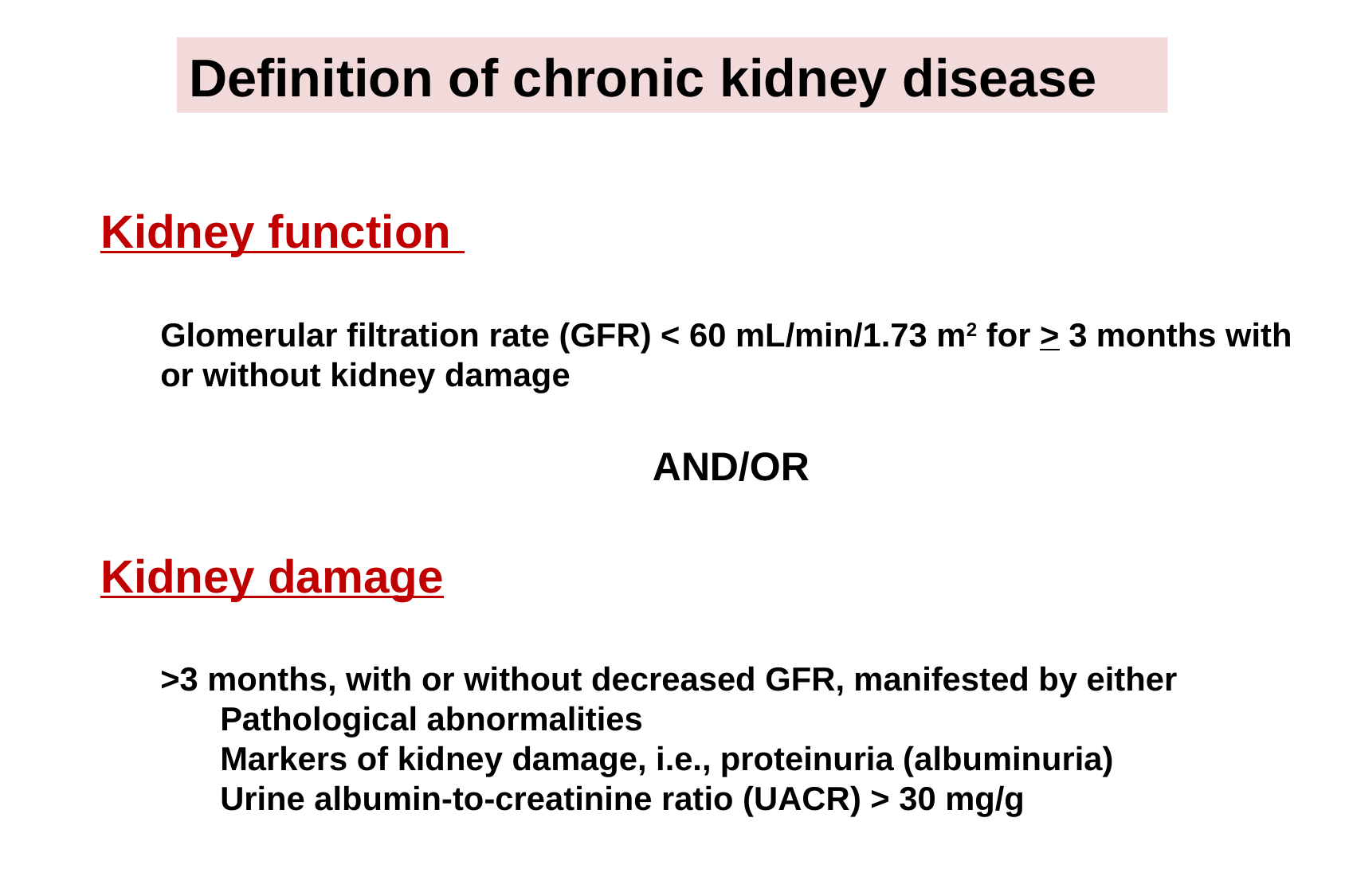

Definition of chronic kidney disease
Kidney function

Glomerular filtration rate (GFR) < 60 mL/min/1.73 m2 for > 3 months with or without kidney damage

AND/OR

Kidney damage

>3 months, with or without decreased GFR, manifested by either
Pathological abnormalities
Markers of kidney damage, i.e., proteinuria (albuminuria)
Urine albumin-to-creatinine ratio (UACR) > 30 mg/g